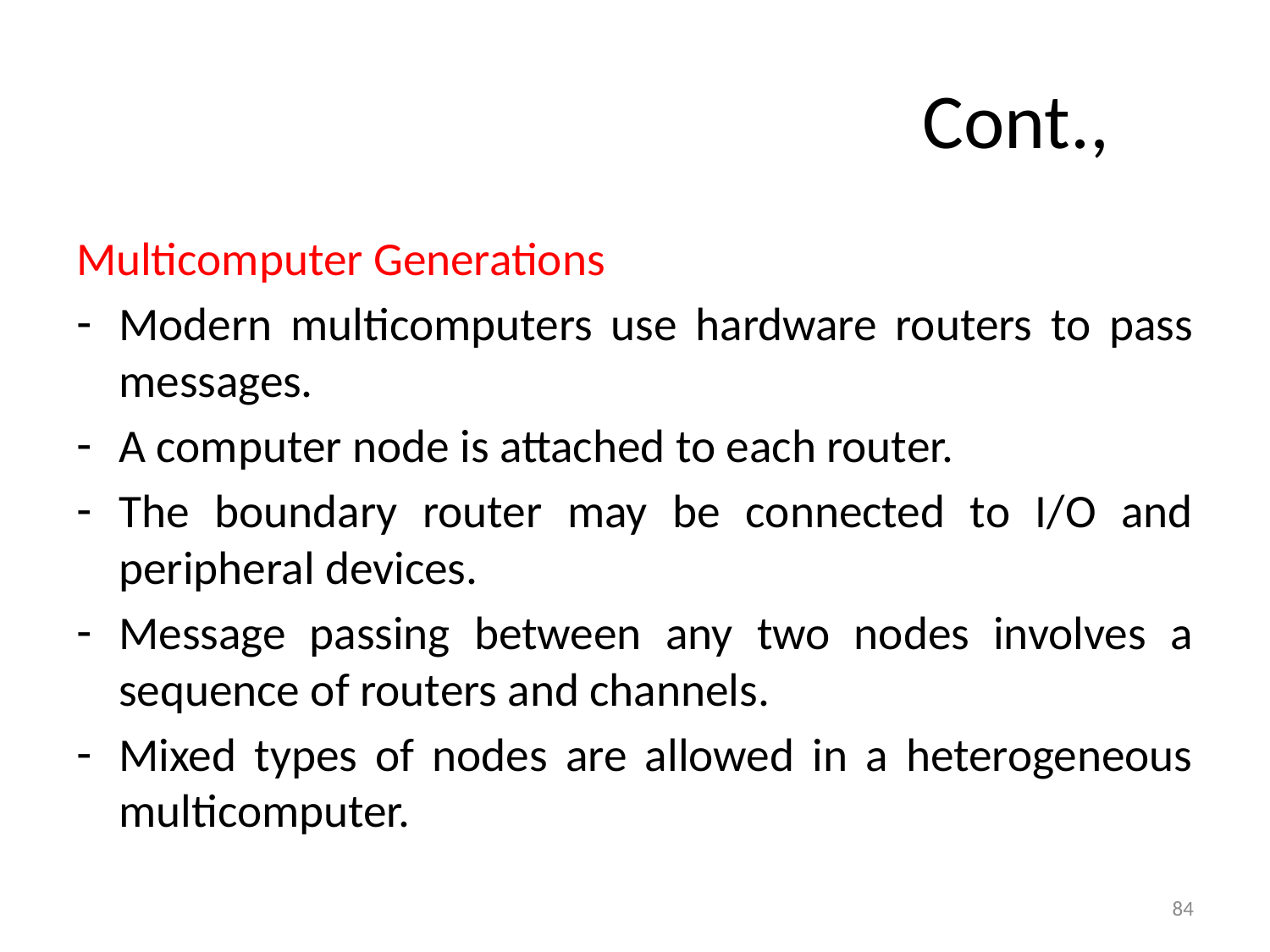

# Cont.,
Multicomputer Generations
Modern multicomputers use hardware routers to pass messages.
A computer node is attached to each router.
The boundary router may be connected to I/O and peripheral devices.
Message passing between any two nodes involves a sequence of routers and channels.
Mixed types of nodes are allowed in a heterogeneous multicomputer.
84